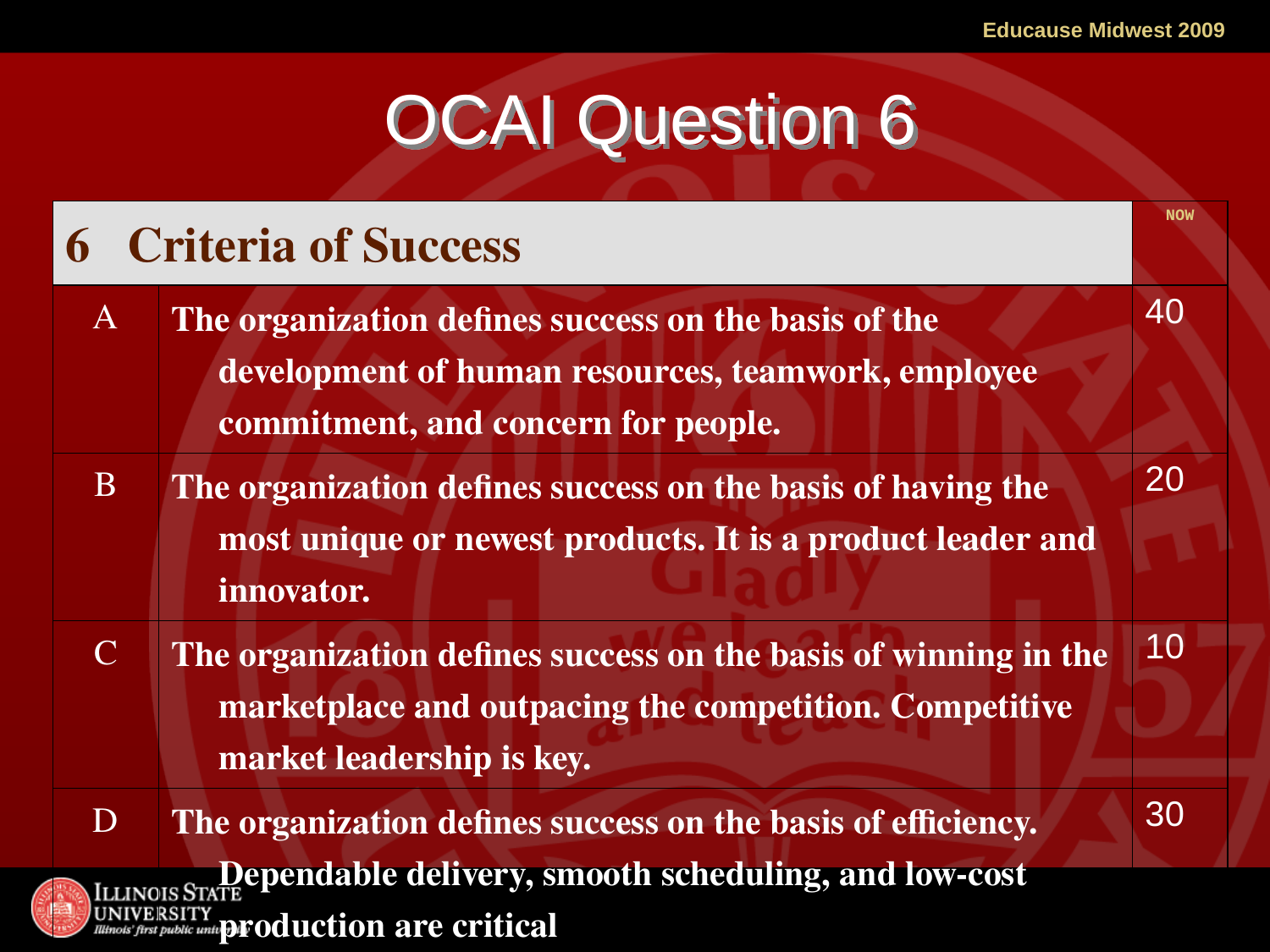

# OCAI Question 6
| 6 Criteria of Success |  | NOW |
| --- | --- | --- |
| A | The organization defines success on the basis of the development of human resources, teamwork, employee commitment, and concern for people. | 40 |
| B | The organization defines success on the basis of having the most unique or newest products. It is a product leader and innovator. | 20 |
| C | The organization defines success on the basis of winning in the marketplace and outpacing the competition. Competitive market leadership is key. | 10 |
| D | The organization defines success on the basis of efficiency. Dependable delivery, smooth scheduling, and low-cost production are critical | 30 |